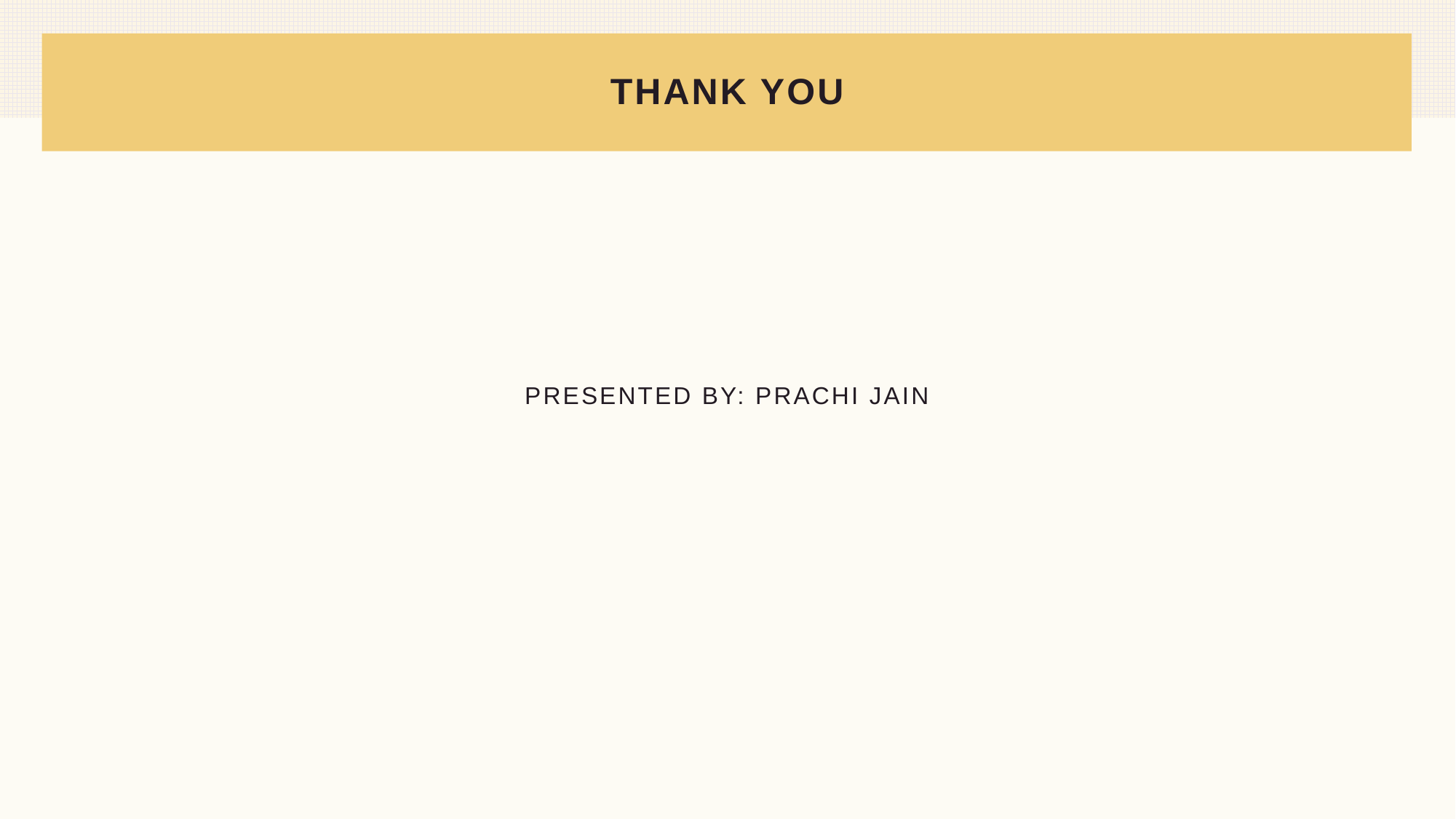

# THANK YOU

PRESENTED BY: PRACHI JAIN